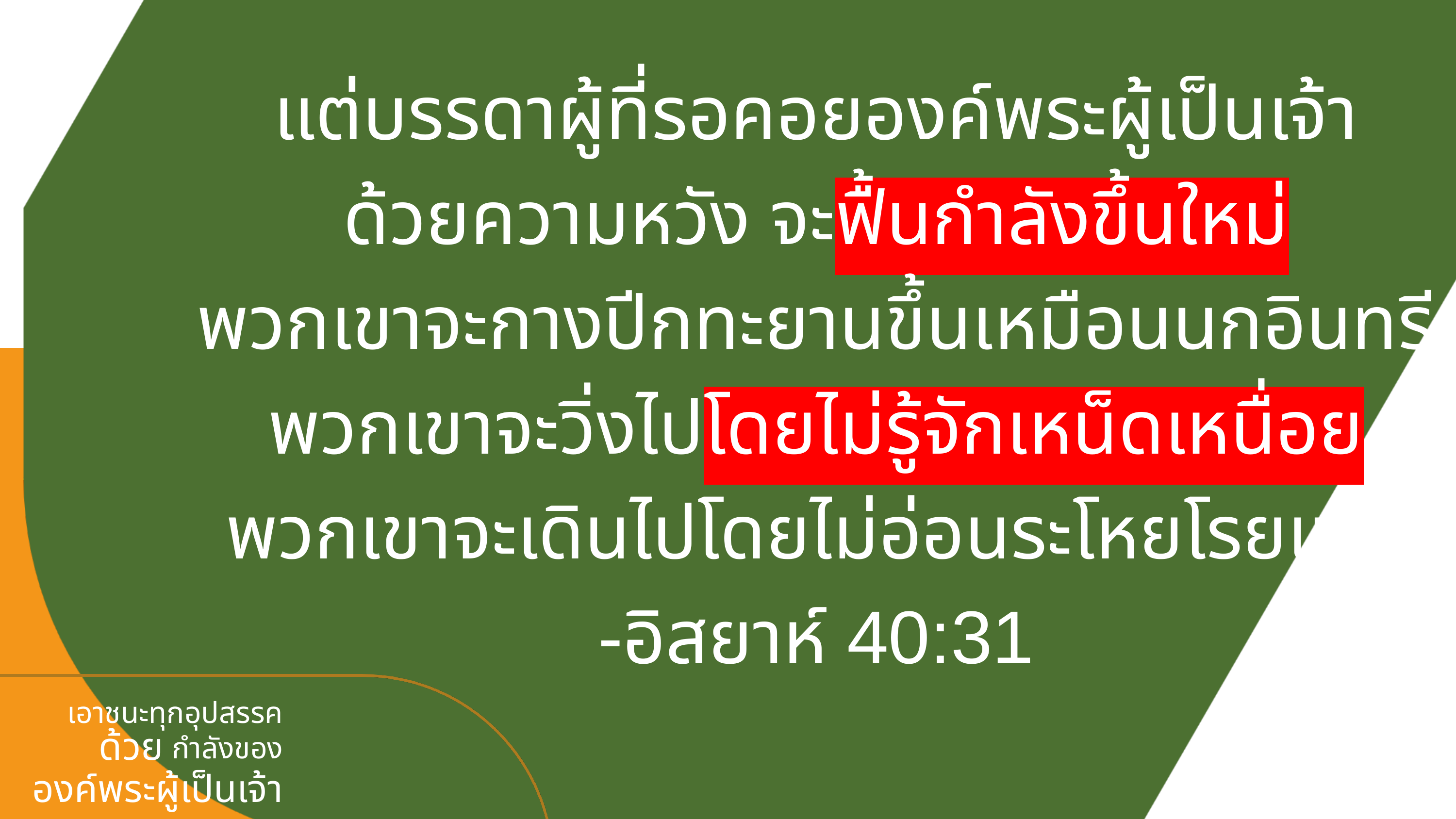

แต่บรรดาผู้ที่รอคอยองค์พระผู้เป็นเจ้า
ด้วยความหวัง จะฟื้นกำลังขึ้นใหม่
พวกเขาจะกางปีกทะยานขึ้นเหมือนนกอินทรี
พวกเขาจะวิ่งไปโดยไม่รู้จักเหน็ดเหนื่อย
พวกเขาจะเดินไปโดยไม่อ่อนระโหยโรยแรง
-อิสยาห์ 40:31

เอาชนะทุกอุปสรรค
กำลังของ
องค์พระผู้เป็นเจ้า
ด้วย